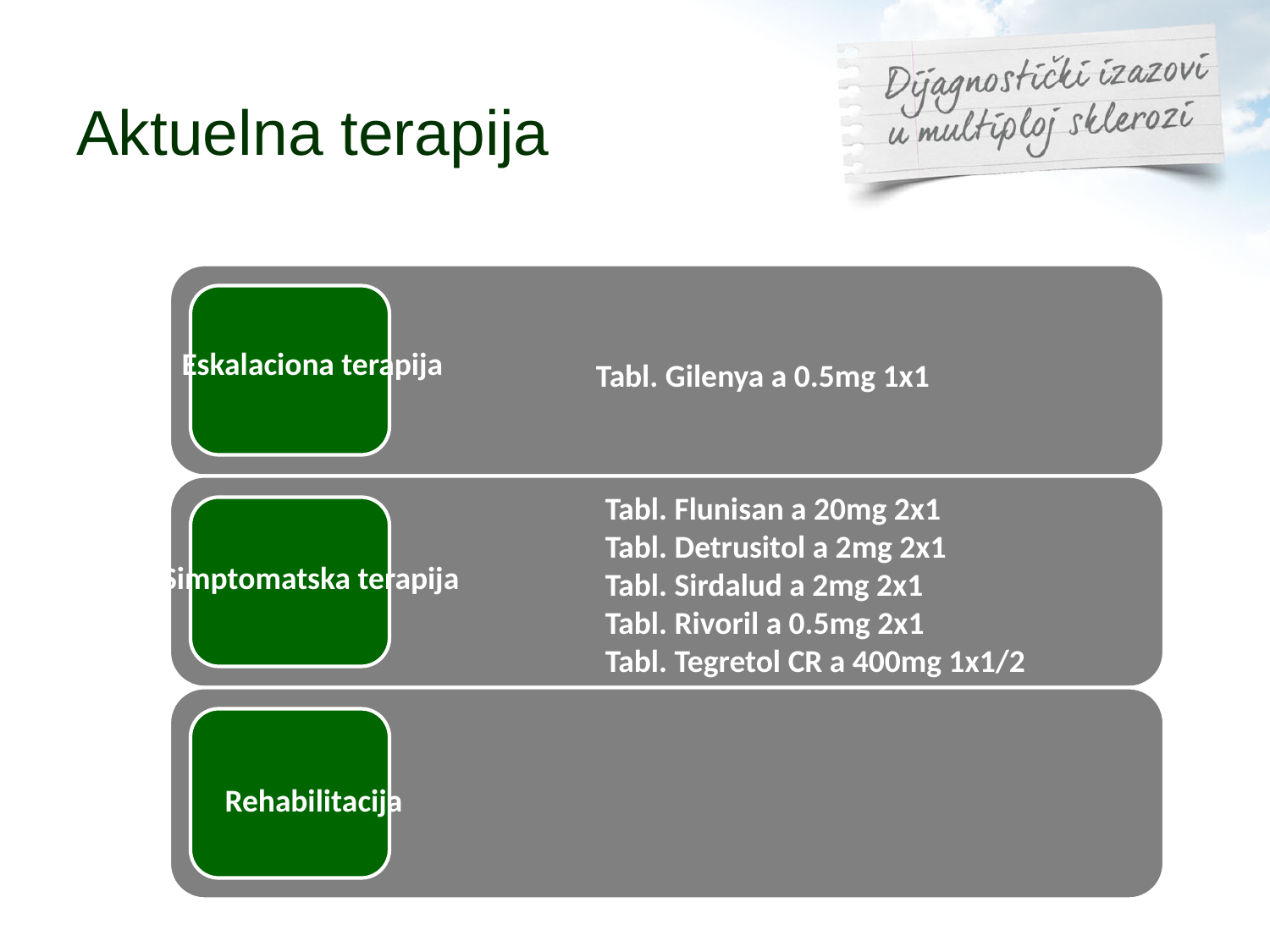

# Aktuelna terapija

Eskalaciona terapija
Tabl. Gilenya a 0.5mg 1x1
Tabl. Flunisan a 20mg 2x1
Tabl. Detrusitol a 2mg 2x1
Tabl. Sirdalud a 2mg 2x1
Tabl. Rivoril a 0.5mg 2x1
Tabl. Tegretol CR a 400mg 1x1/2
Simptomatska terapija
Rehabilitacija